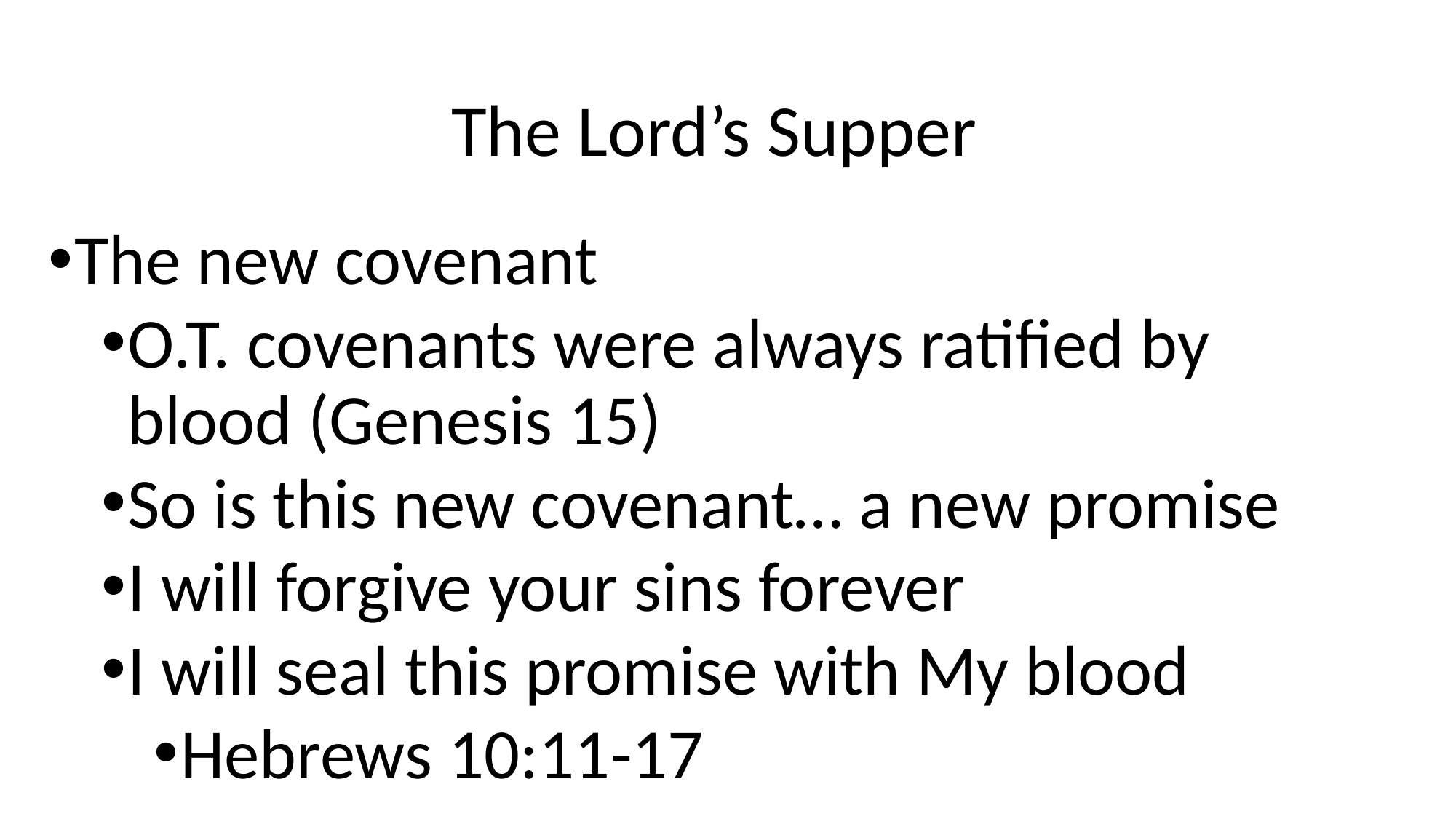

# The Lord’s Supper
The new covenant
O.T. covenants were always ratified by blood (Genesis 15)
So is this new covenant… a new promise
I will forgive your sins forever
I will seal this promise with My blood
Hebrews 10:11-17